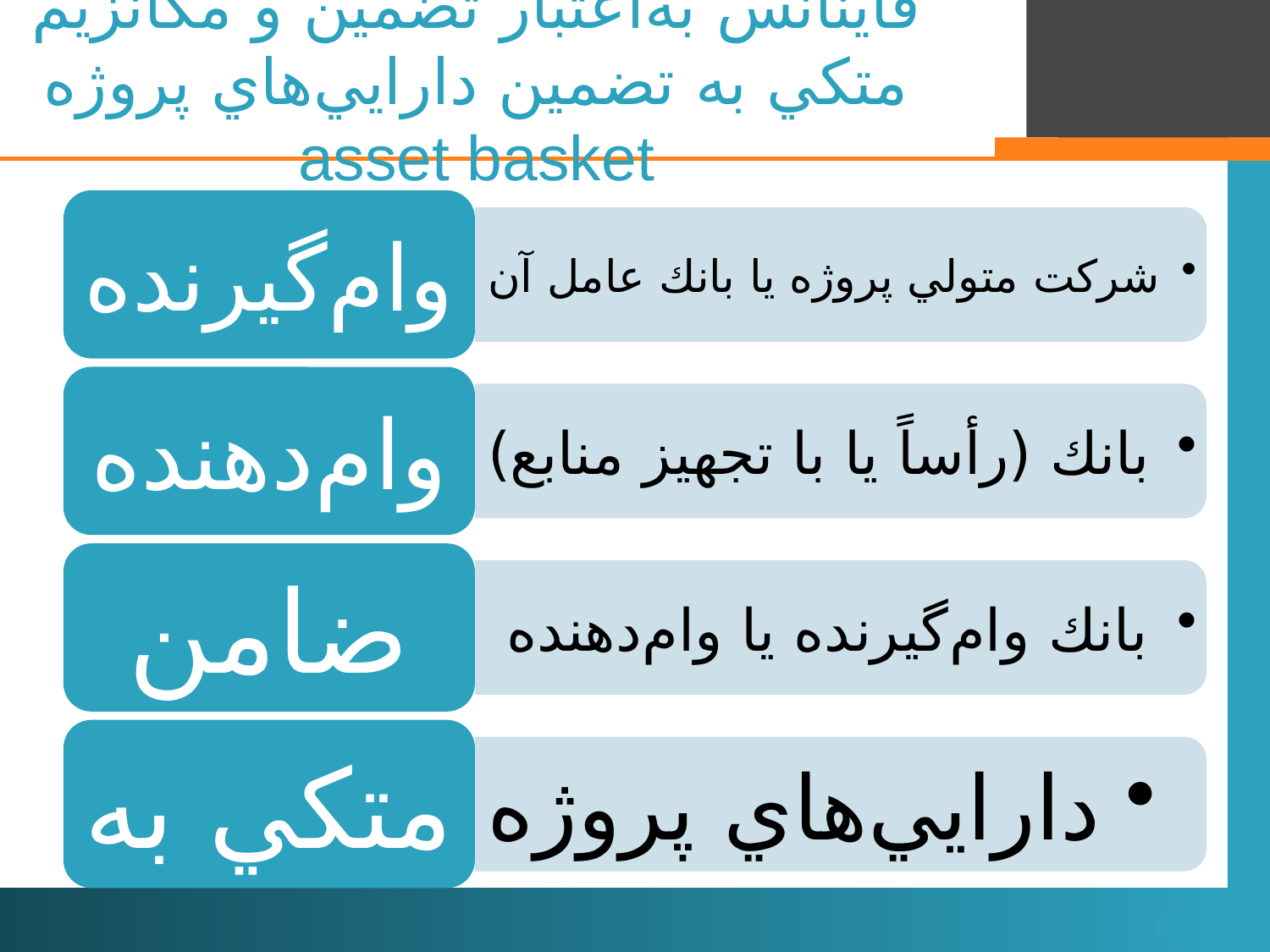

# فاينانس به‌اعتبار تضمين و مكانزيم متكي به تضمين دارايي‌هاي پروژه asset basket
وام‌گيرنده
شركت متولي پروژه يا بانك عامل آن
وام‌دهنده
بانك (رأساً يا با تجهيز منابع)
ضامن
بانك وام‌گيرنده يا وام‌دهنده
متكي به
دارايي‌هاي پروژه
129